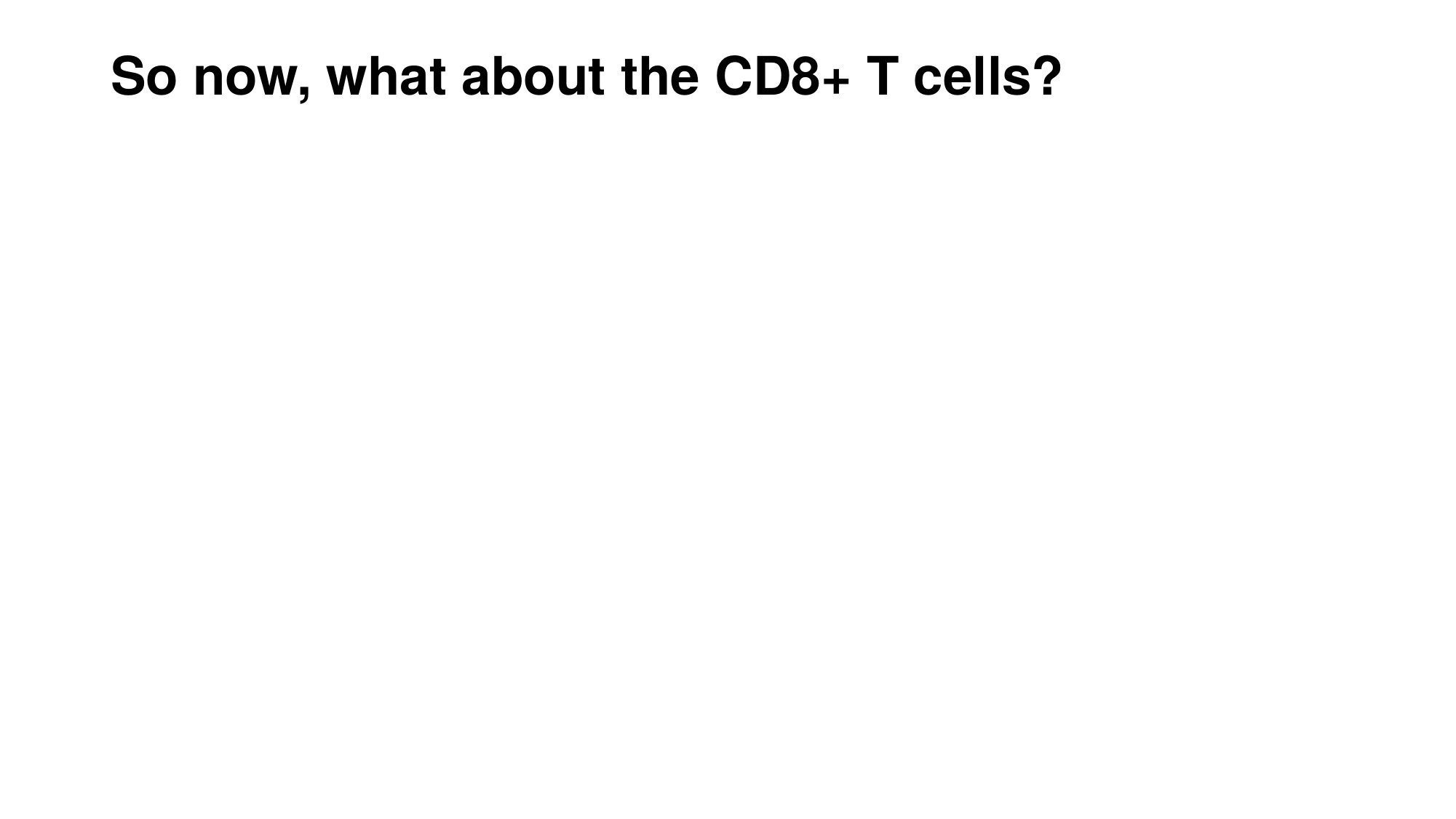

So now, what about the CD8+ T cells?